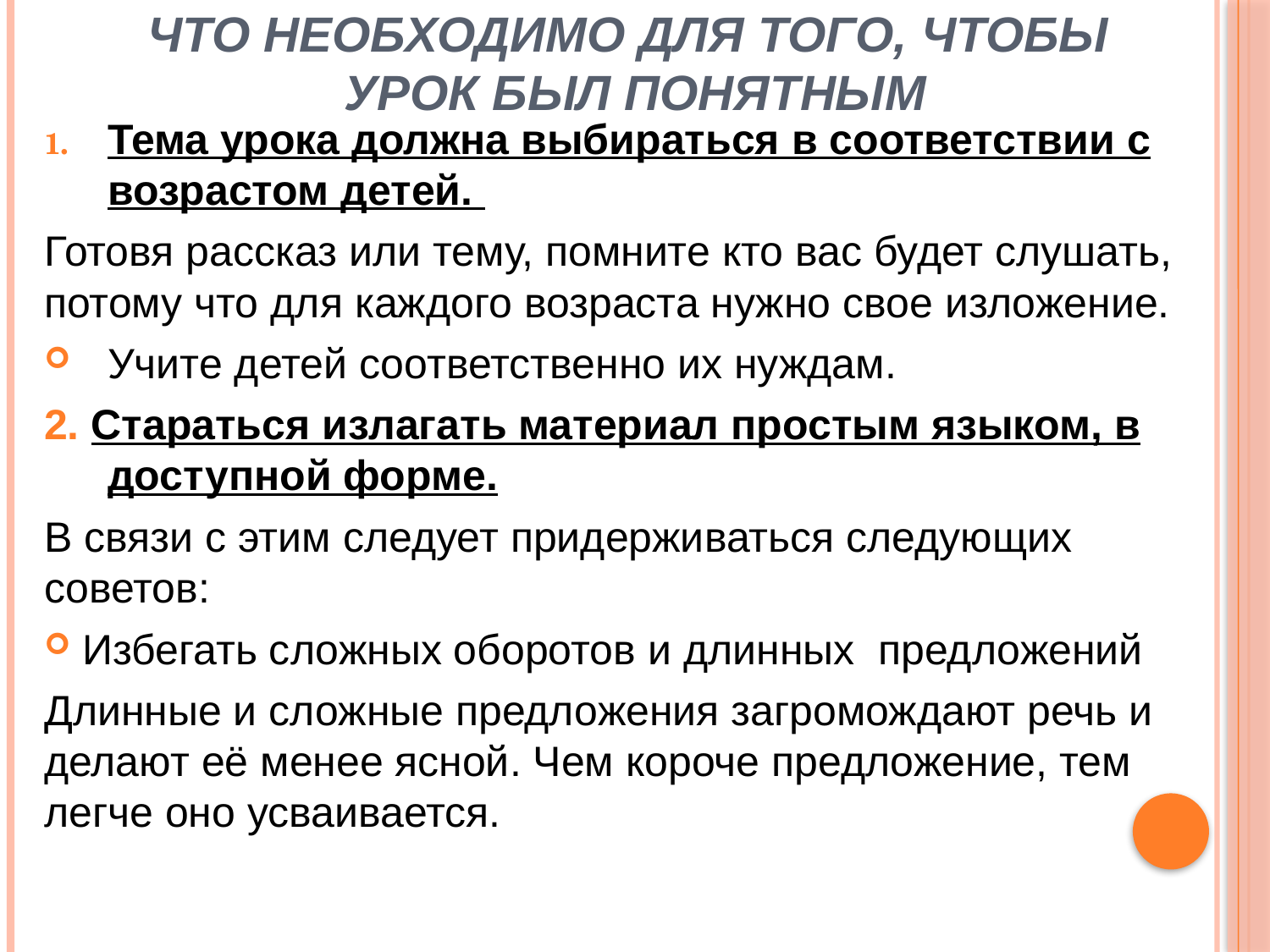

# Что необходимо для того, чтобы урок был понятным
Тема урока должна выбираться в соответствии с возрастом детей.
Готовя рассказ или тему, помните кто вас будет слушать, потому что для каждого возраста нужно свое изложение.
Учите детей соответственно их нуждам.
2. Стараться излагать материал простым языком, в доступной форме.
В связи с этим следует придерживаться следующих советов:
Избегать сложных оборотов и длинных  предложений
Длинные и сложные предложения загромождают речь и делают её менее ясной. Чем короче предложение, тем легче оно усваивается.